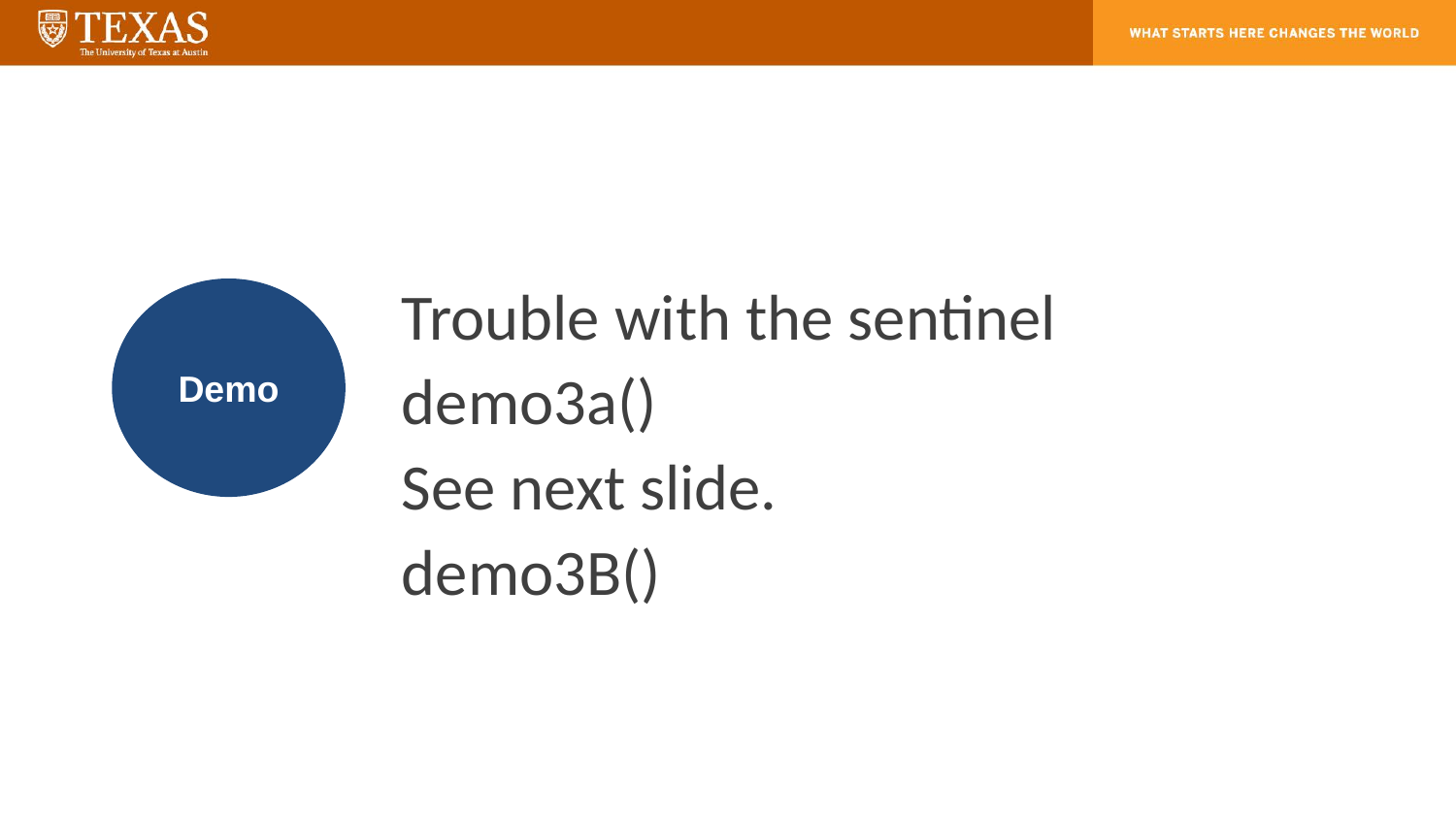

Trouble with the sentinel
demo3a()
See next slide.
demo3B()

Demo